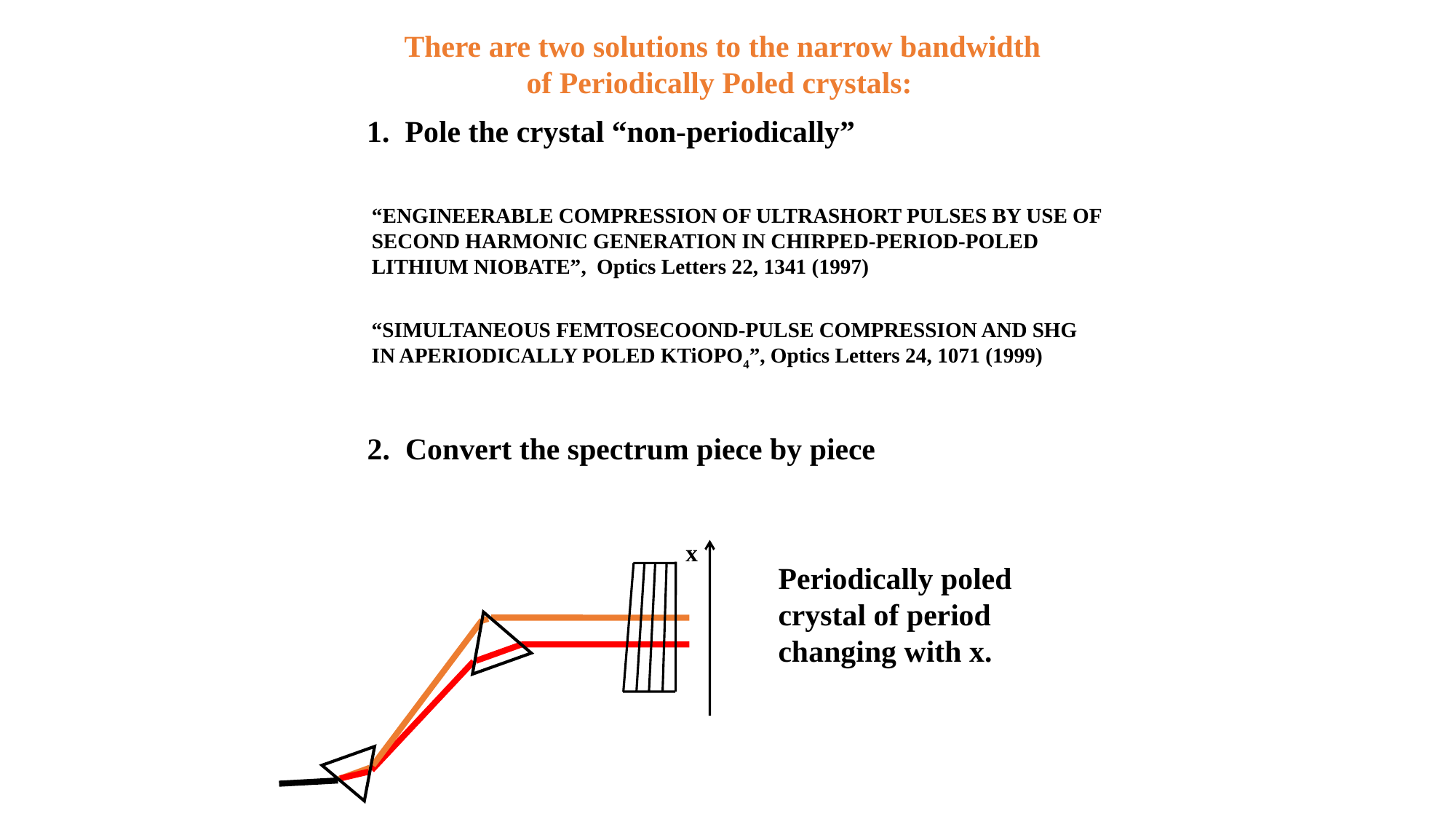

There are two solutions to the narrow bandwidth
                of Periodically Poled crystals:
1.  Pole the crystal “non-periodically”
“ENGINEERABLE COMPRESSION OF ULTRASHORT PULSES BY USE OF
SECOND HARMONIC GENERATION IN CHIRPED-PERIOD-POLED
LITHIUM NIOBATE”,  Optics Letters 22, 1341 (1997)
“SIMULTANEOUS FEMTOSECOOND-PULSE COMPRESSION AND SHG
IN APERIODICALLY POLED KTiOPO4”, Optics Letters 24, 1071 (1999)
2.  Convert the spectrum piece by piece
x

Periodically poled
crystal of period
changing with x.